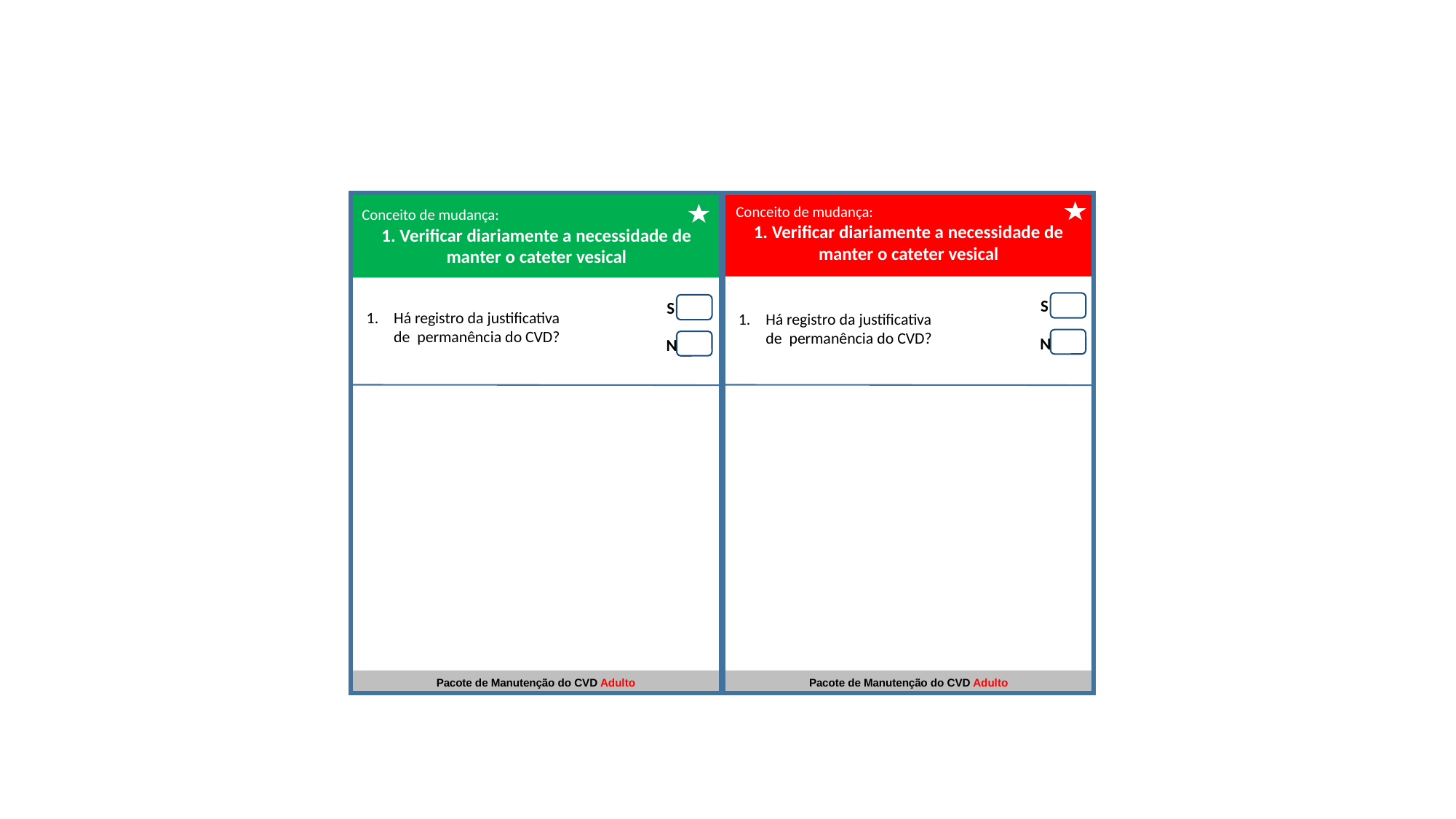

Conceito de mudança:
1. Verificar diariamente a necessidade de manter o cateter vesical

Conceito de mudança:
1. Verificar diariamente a necessidade de manter o cateter vesical

S

S
Há registro da justificativa de  permanência do CVD?
Há registro da justificativa de  permanência do CVD?

N
N
Pacote de Manutenção do CVD Adulto
Pacote de Manutenção do CVD Adulto